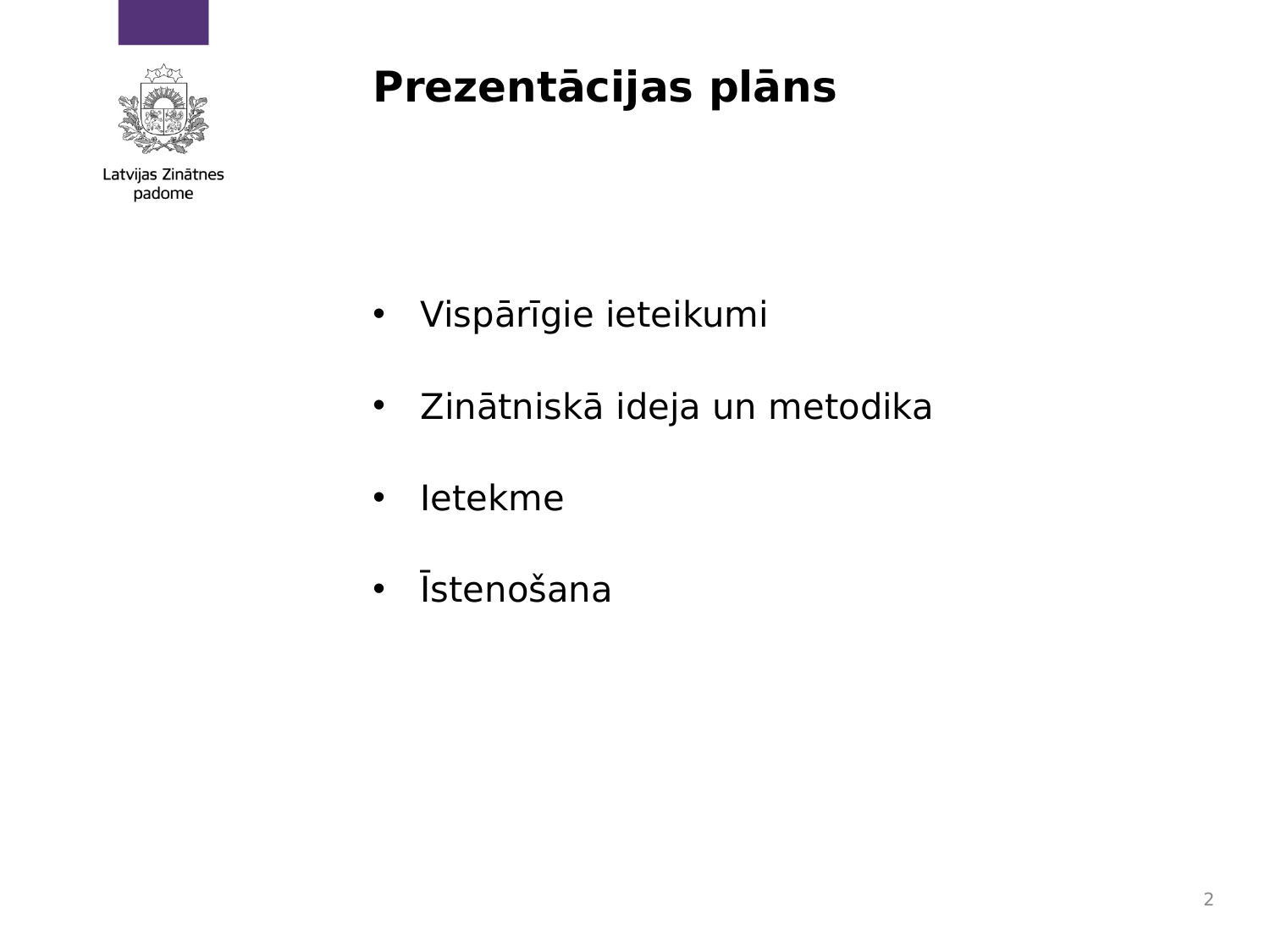

# Prezentācijas plāns
Vispārīgie ieteikumi
Zinātniskā ideja un metodika
Ietekme
Īstenošana

2